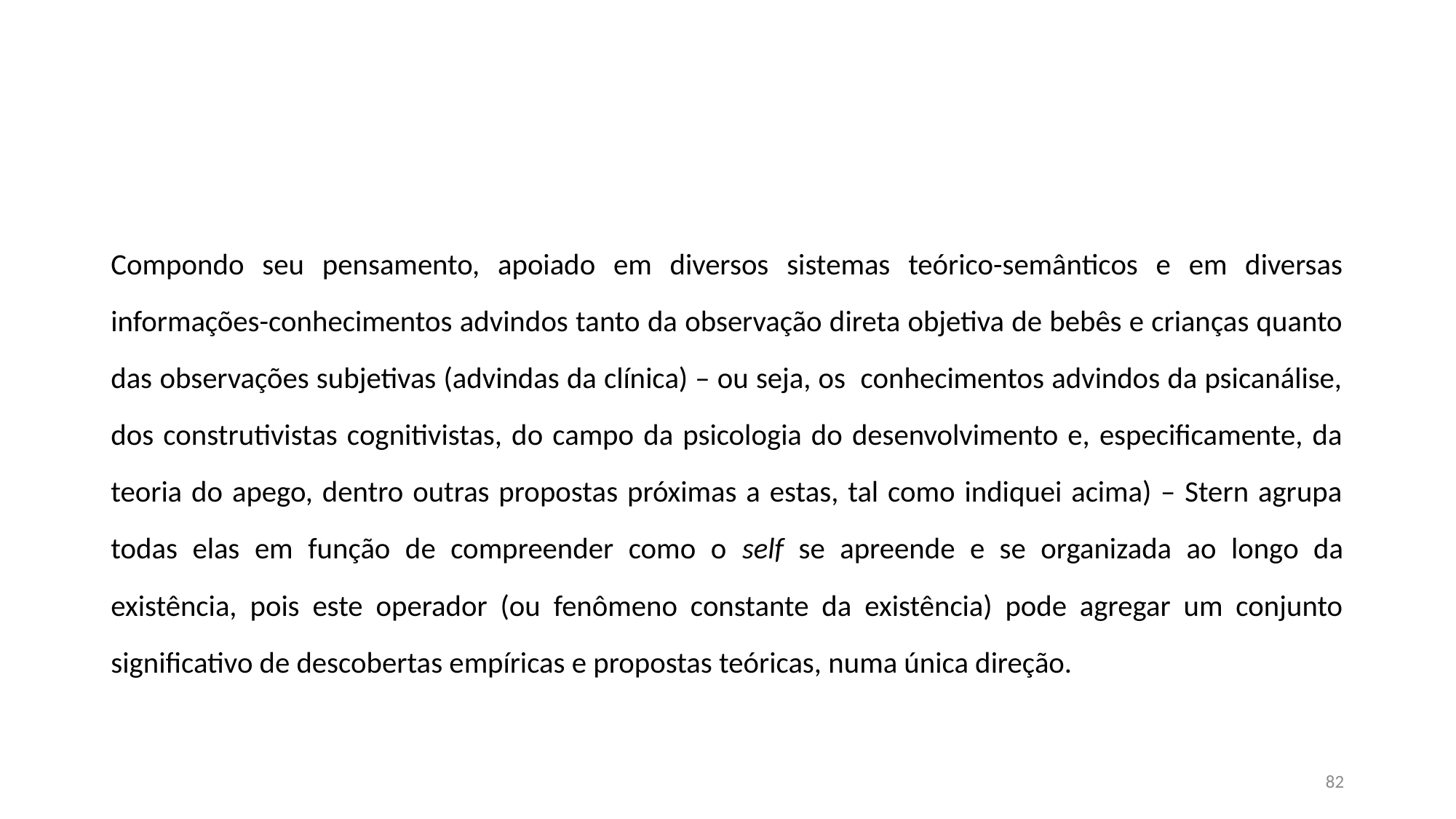

#
Compondo seu pensamento, apoiado em diversos sistemas teórico-semânticos e em diversas informações-conhecimentos advindos tanto da observação direta objetiva de bebês e crianças quanto das observações subjetivas (advindas da clínica) – ou seja, os  conhecimentos advindos da psicanálise, dos construtivistas cognitivistas, do campo da psicologia do desenvolvimento e, especificamente, da teoria do apego, dentro outras propostas próximas a estas, tal como indiquei acima) – Stern agrupa todas elas em função de compreender como o self se apreende e se organizada ao longo da existência, pois este operador (ou fenômeno constante da existência) pode agregar um conjunto significativo de descobertas empíricas e propostas teóricas, numa única direção.

82